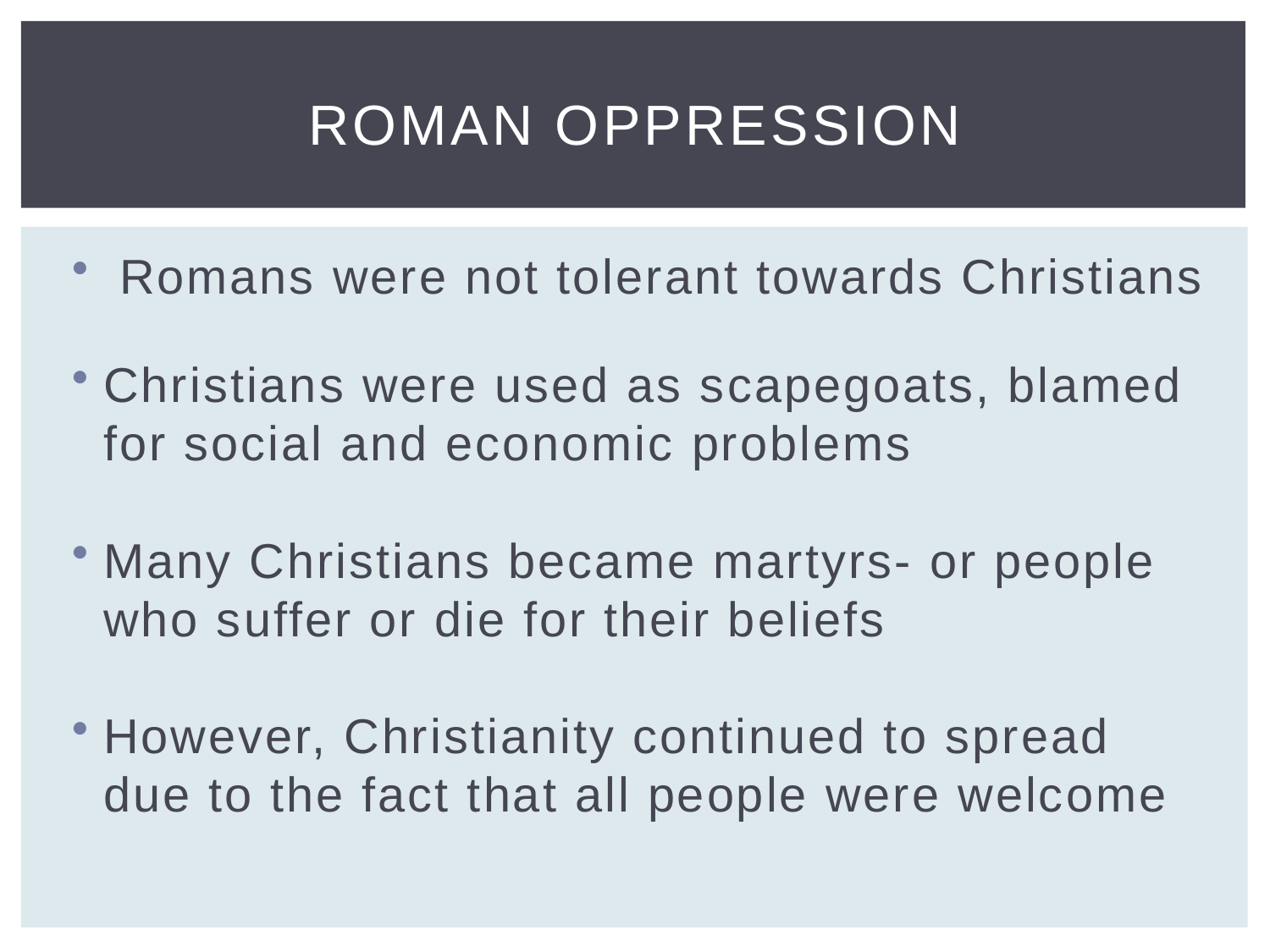

# Roman Oppression
 Romans were not tolerant towards Christians

Christians were used as scapegoats, blamed for social and economic problems

Many Christians became martyrs- or people who suffer or die for their beliefs

However, Christianity continued to spread due to the fact that all people were welcome